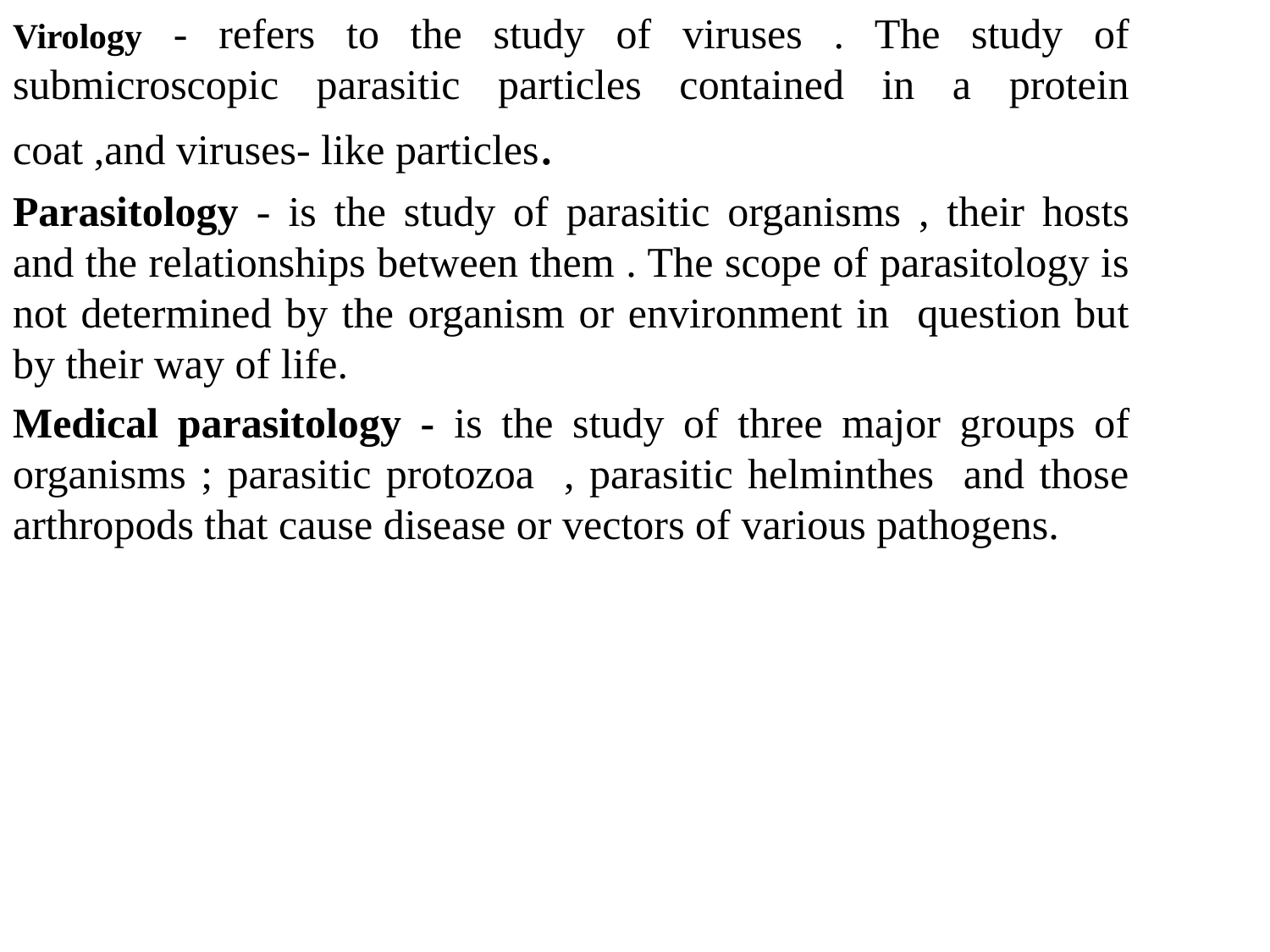

Virology - refers to the study of viruses . The study of submicroscopic parasitic particles contained in a protein coat ,and viruses- like particles.
Parasitology - is the study of parasitic organisms , their hosts and the relationships between them . The scope of parasitology is not determined by the organism or environment in  question but by their way of life.
Medical parasitology - is the study of three major groups of organisms ; parasitic protozoa  , parasitic helminthes  and those arthropods that cause disease or vectors of various pathogens.